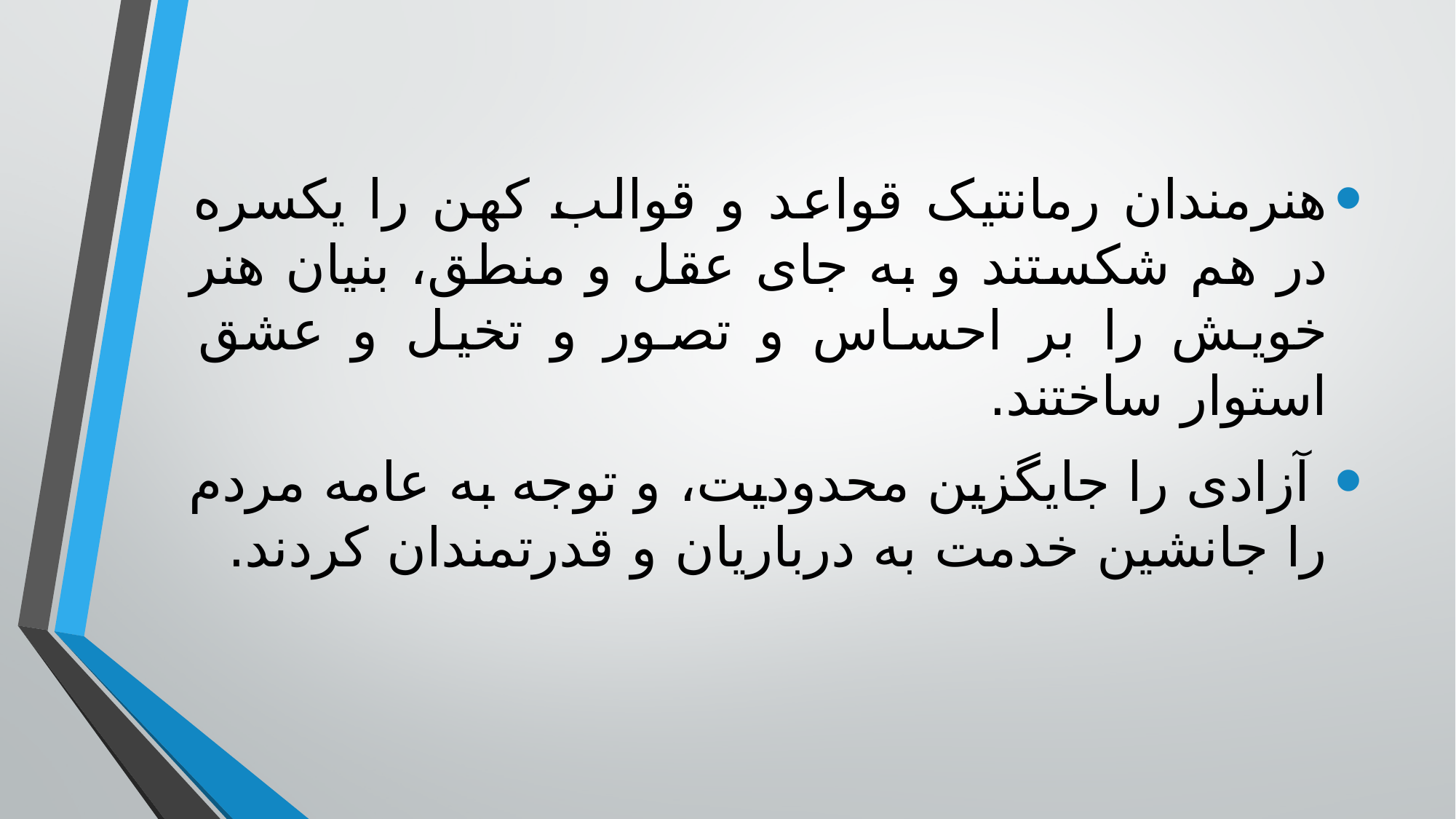

هنرمندان رمانتیک قواعد و قوالب کهن را یکسره در هم شکستند و به جای عقل و منطق، بنیان هنر خویش را بر احساس و تصور و تخیل و عشق استوار ساختند.
 آزادی را جایگزین محدودیت، و توجه به عامه مردم را جانشین خدمت به درباریان و قدرتمندان کردند.